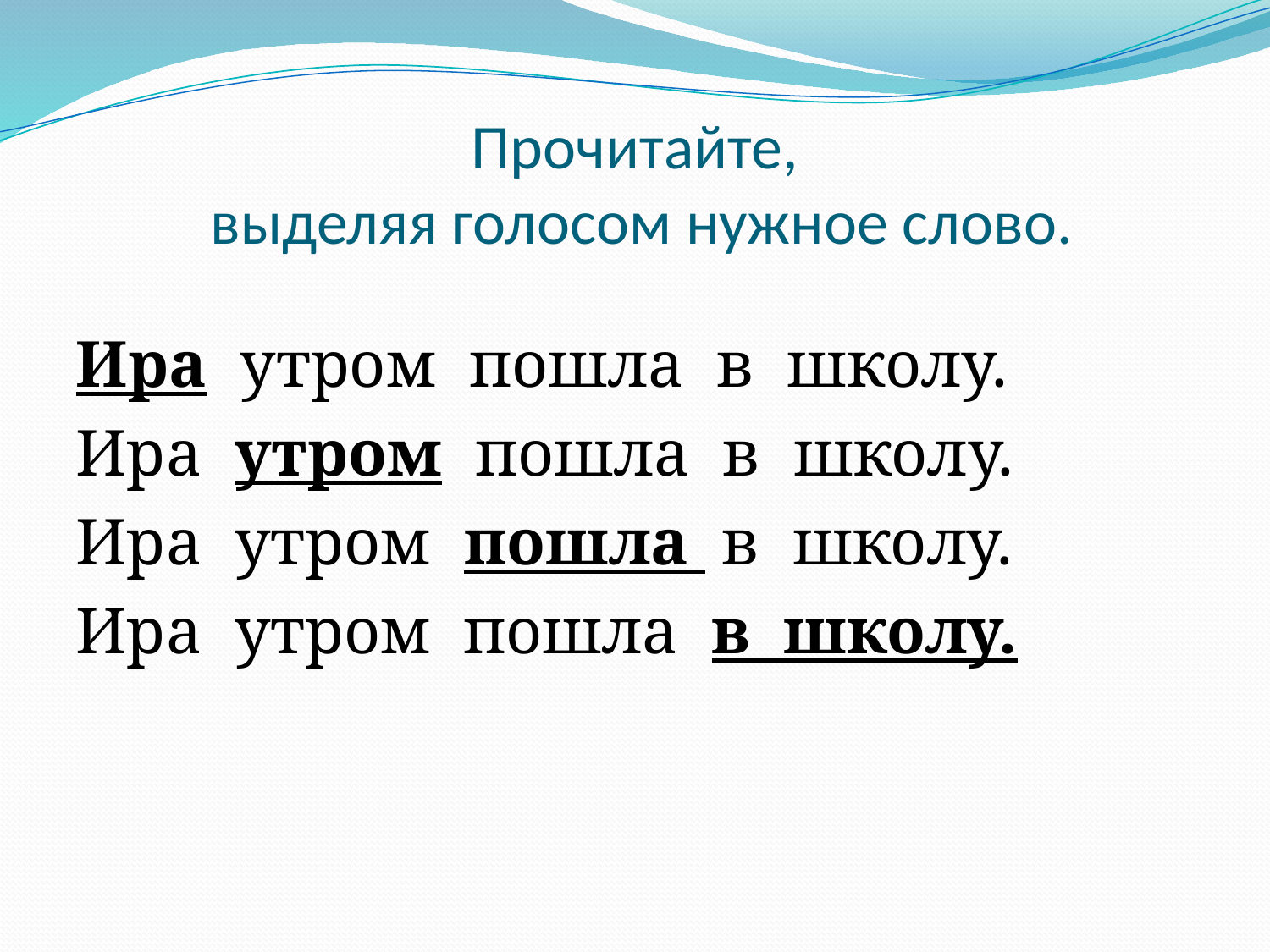

# Прочитайте, выделяя голосом нужное слово.
Ира  утром  пошла  в  школу.
Ира  утром  пошла  в  школу.
Ира  утром  пошла  в  школу.
Ира  утром  пошла  в  школу.